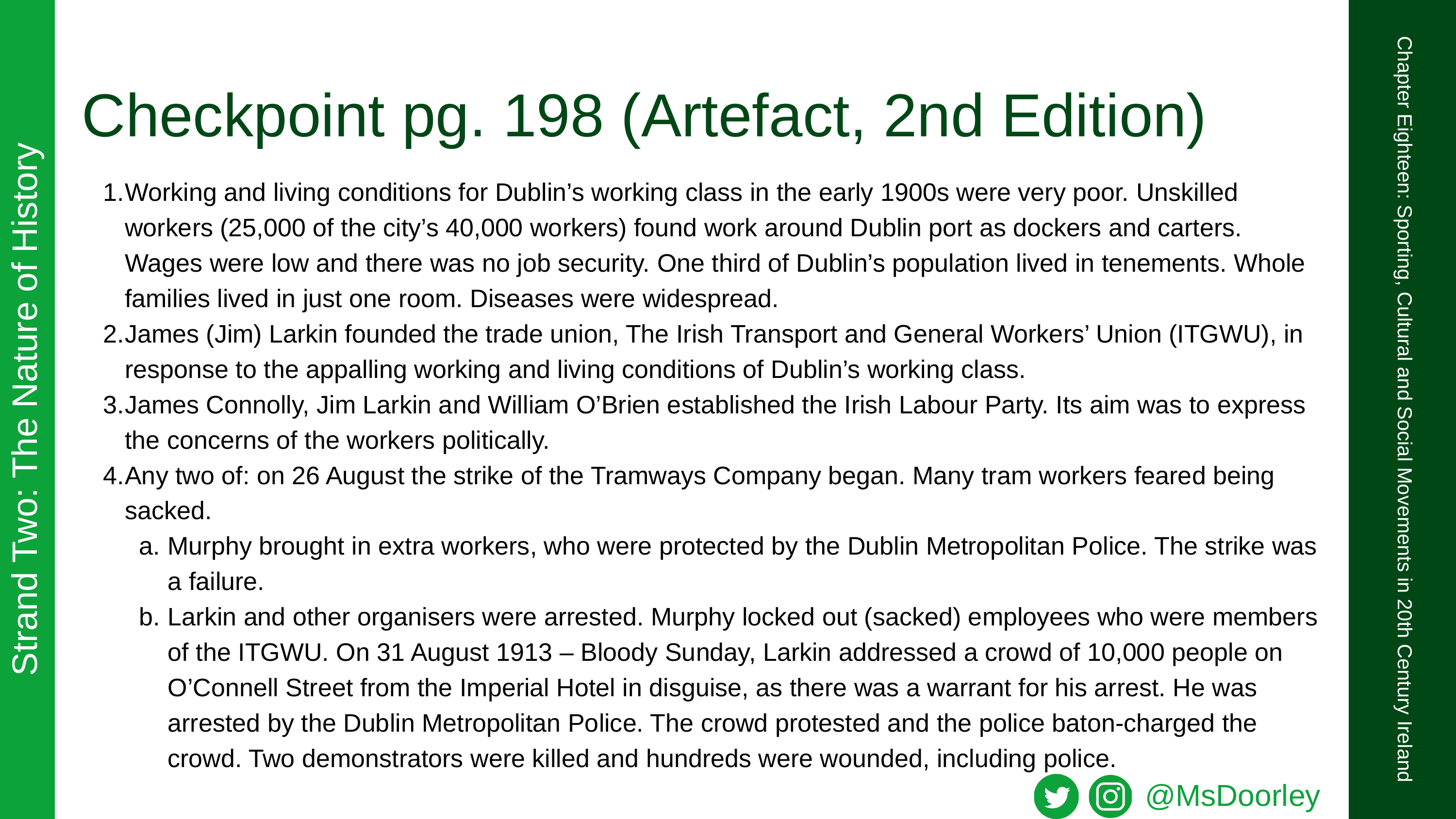

Checkpoint pg. 198 (Artefact, 2nd Edition)
Working and living conditions for Dublin’s working class in the early 1900s were very poor. Unskilled workers (25,000 of the city’s 40,000 workers) found work around Dublin port as dockers and carters. Wages were low and there was no job security. One third of Dublin’s population lived in tenements. Whole families lived in just one room. Diseases were widespread.
James (Jim) Larkin founded the trade union, The Irish Transport and General Workers’ Union (ITGWU), in response to the appalling working and living conditions of Dublin’s working class.
James Connolly, Jim Larkin and William O’Brien established the Irish Labour Party. Its aim was to express the concerns of the workers politically.
Any two of: on 26 August the strike of the Tramways Company began. Many tram workers feared being sacked.
Murphy brought in extra workers, who were protected by the Dublin Metropolitan Police. The strike was a failure.
Larkin and other organisers were arrested. Murphy locked out (sacked) employees who were members of the ITGWU. On 31 August 1913 – Bloody Sunday, Larkin addressed a crowd of 10,000 people on O’Connell Street from the Imperial Hotel in disguise, as there was a warrant for his arrest. He was arrested by the Dublin Metropolitan Police. The crowd protested and the police baton-charged the crowd. Two demonstrators were killed and hundreds were wounded, including police.
Strand Two: The Nature of History
Chapter Eighteen: Sporting, Cultural and Social Movements in 20th Century Ireland

@MsDoorley